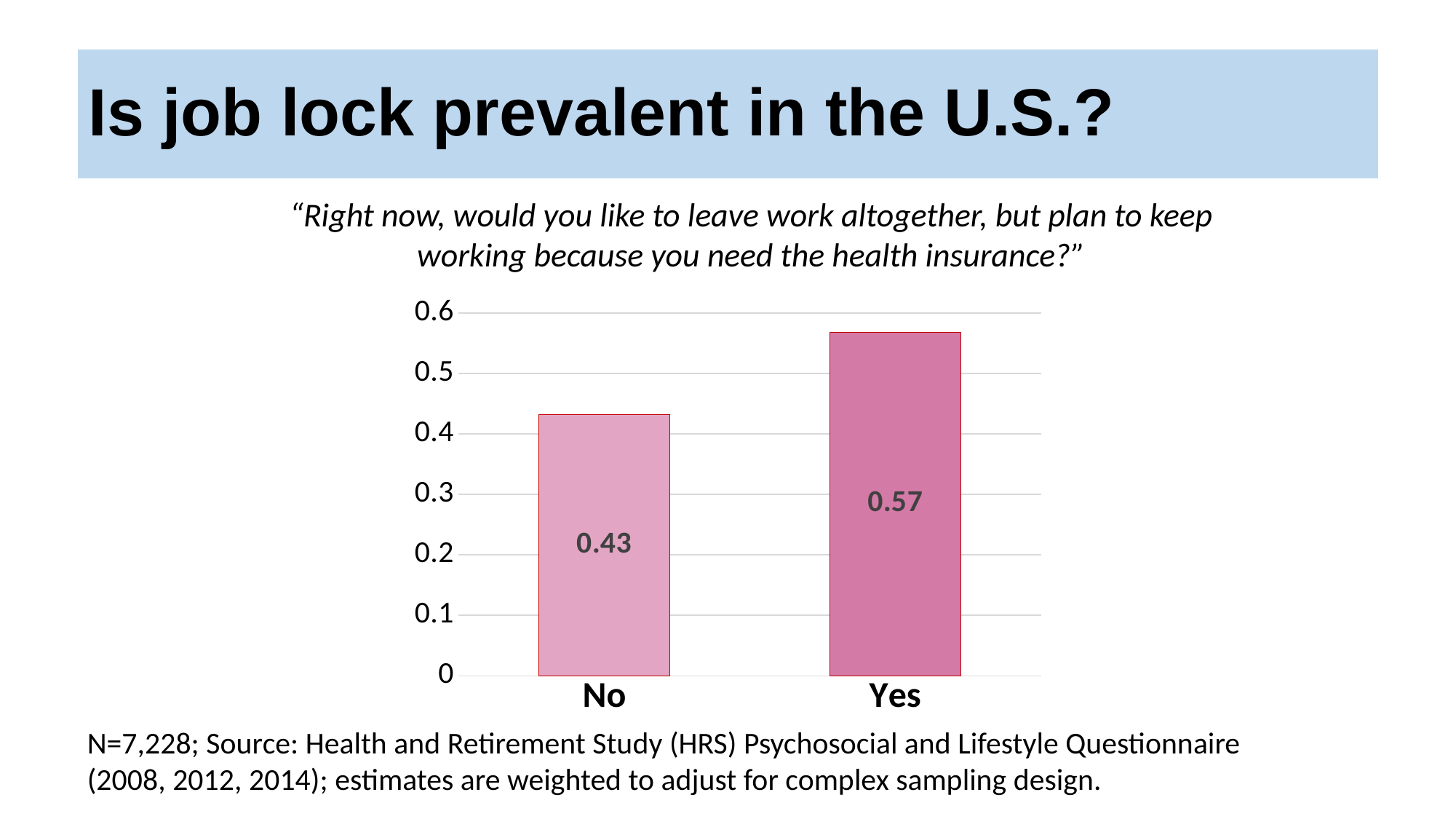

# Is job lock prevalent in the U.S.?
“Right now, would you like to leave work altogether, but plan to keep working because you need the health insurance?”

### Chart

| Category |  |
|---|---|
| No | 0.4316 |
| Yes | 0.5684 |
N=7,228; Source: Health and Retirement Study (HRS) Psychosocial and Lifestyle Questionnaire
(2008, 2012, 2014); estimates are weighted to adjust for complex sampling design.